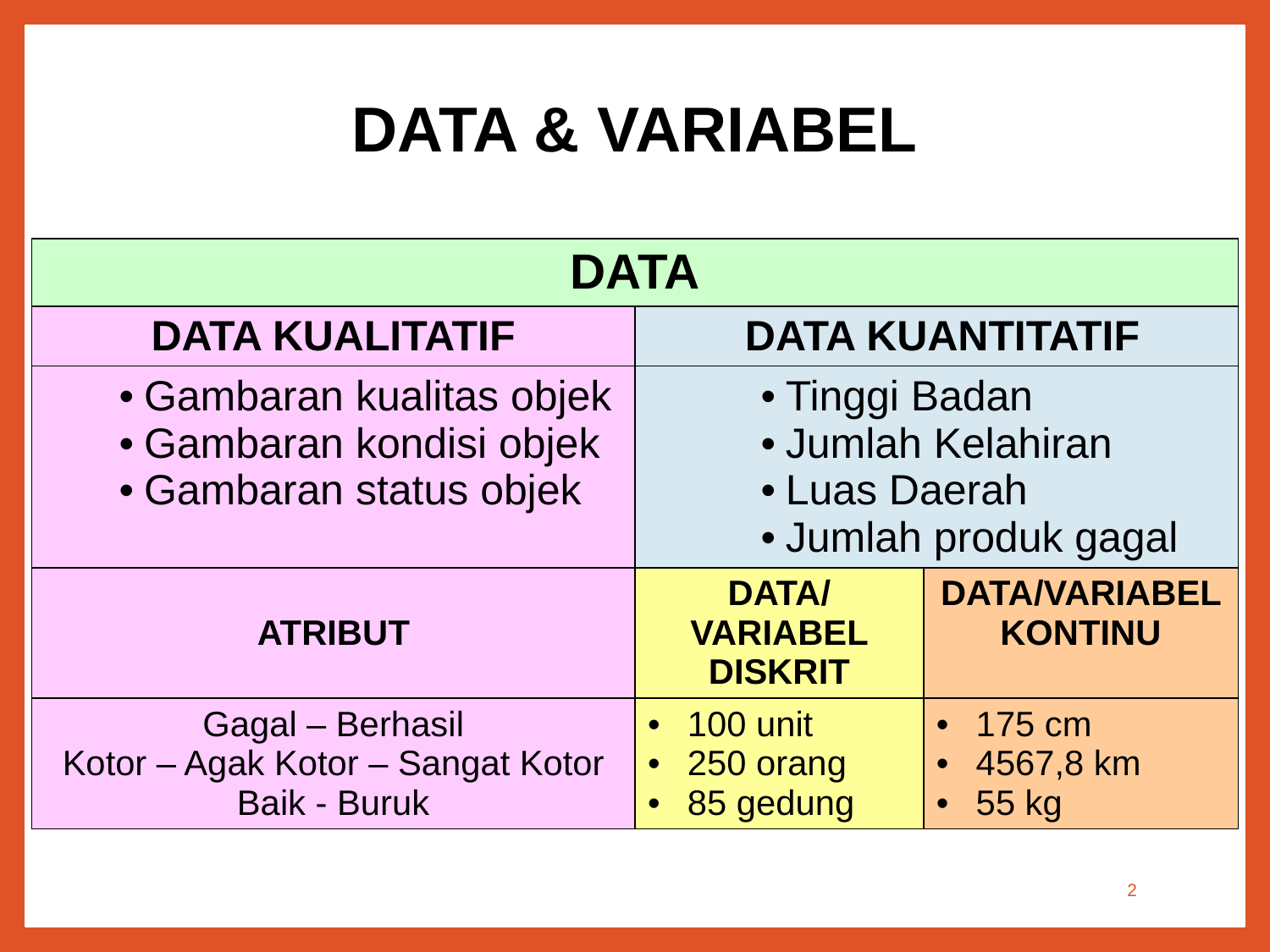

# DATA & VARIABEL
| DATA |  |  |
| --- | --- | --- |
| DATA KUALITATIF | DATA KUANTITATIF |  |
| Gambaran kualitas objek Gambaran kondisi objek Gambaran status objek | Tinggi Badan Jumlah Kelahiran Luas Daerah Jumlah produk gagal |  |
| ATRIBUT | DATA/VARIABEL DISKRIT | DATA/VARIABEL KONTINU |
| Gagal – Berhasil Kotor – Agak Kotor – Sangat Kotor Baik - Buruk | 100 unit 250 orang 85 gedung | 175 cm 4567,8 km 55 kg |
2